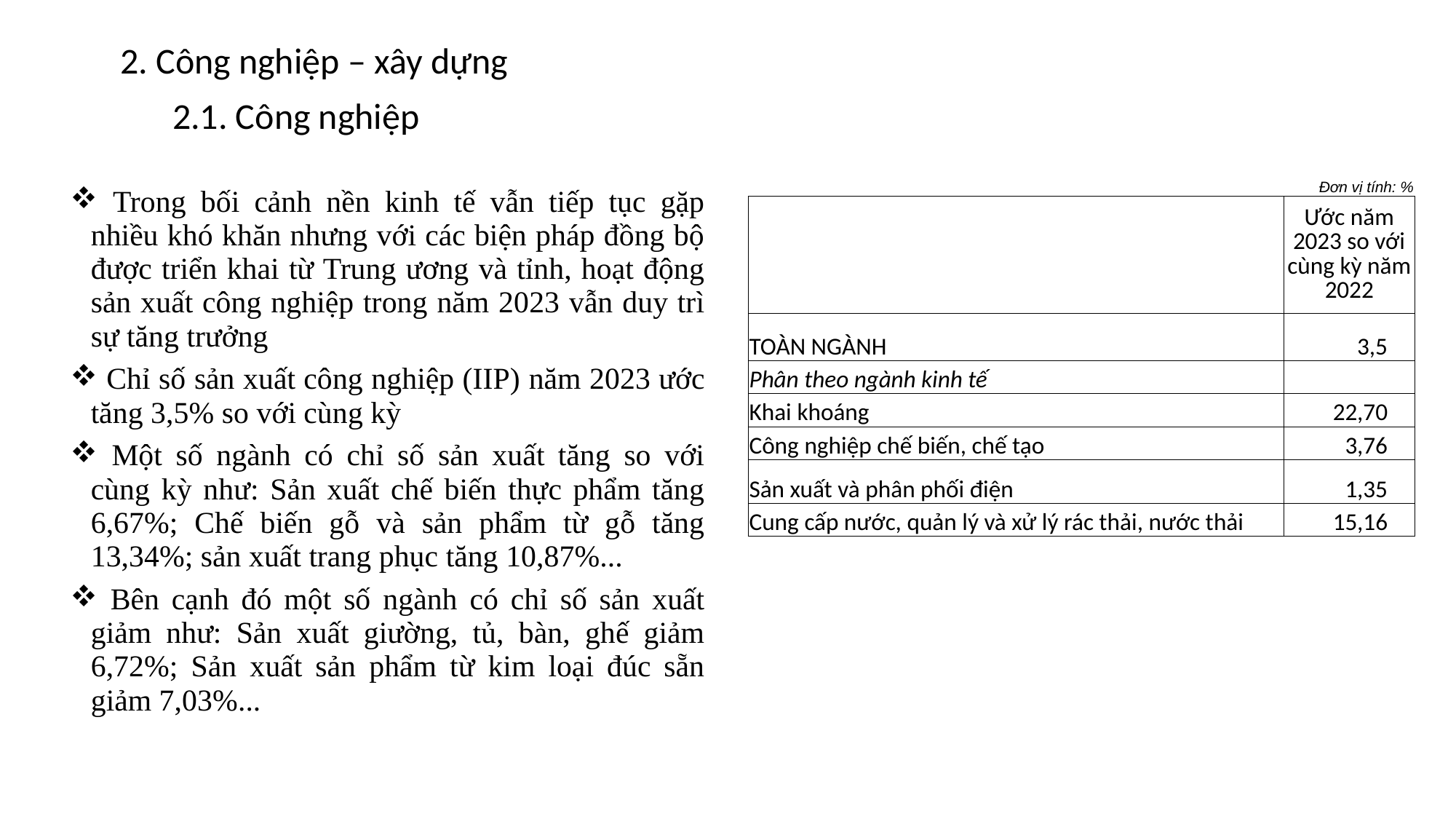

2. Công nghiệp – xây dựng
2.1. Công nghiệp
|  | Đơn vị tính: % |
| --- | --- |
|  | Ước năm 2023 so với cùng kỳ năm 2022 |
| TOÀN NGÀNH | 3,5 |
| Phân theo ngành kinh tế |  |
| Khai khoáng | 22,70 |
| Công nghiệp chế biến, chế tạo | 3,76 |
| Sản xuất và phân phối điện | 1,35 |
| Cung cấp nước, quản lý và xử lý rác thải, nước thải | 15,16 |
| Trong bối cảnh nền kinh tế vẫn tiếp tục gặp nhiều khó khăn nhưng với các biện pháp đồng bộ được triển khai từ Trung ương và tỉnh, hoạt động sản xuất công nghiệp trong năm 2023 vẫn duy trì sự tăng trưởng Chỉ số sản xuất công nghiệp (IIP) năm 2023 ước tăng 3,5% so với cùng kỳ Một số ngành có chỉ số sản xuất tăng so với cùng kỳ như: Sản xuất chế biến thực phẩm tăng 6,67%; Chế biến gỗ và sản phẩm từ gỗ tăng 13,34%; sản xuất trang phục tăng 10,87%... Bên cạnh đó một số ngành có chỉ số sản xuất giảm như: Sản xuất giường, tủ, bàn, ghế giảm 6,72%; Sản xuất sản phẩm từ kim loại đúc sẵn giảm 7,03%... |
| --- |